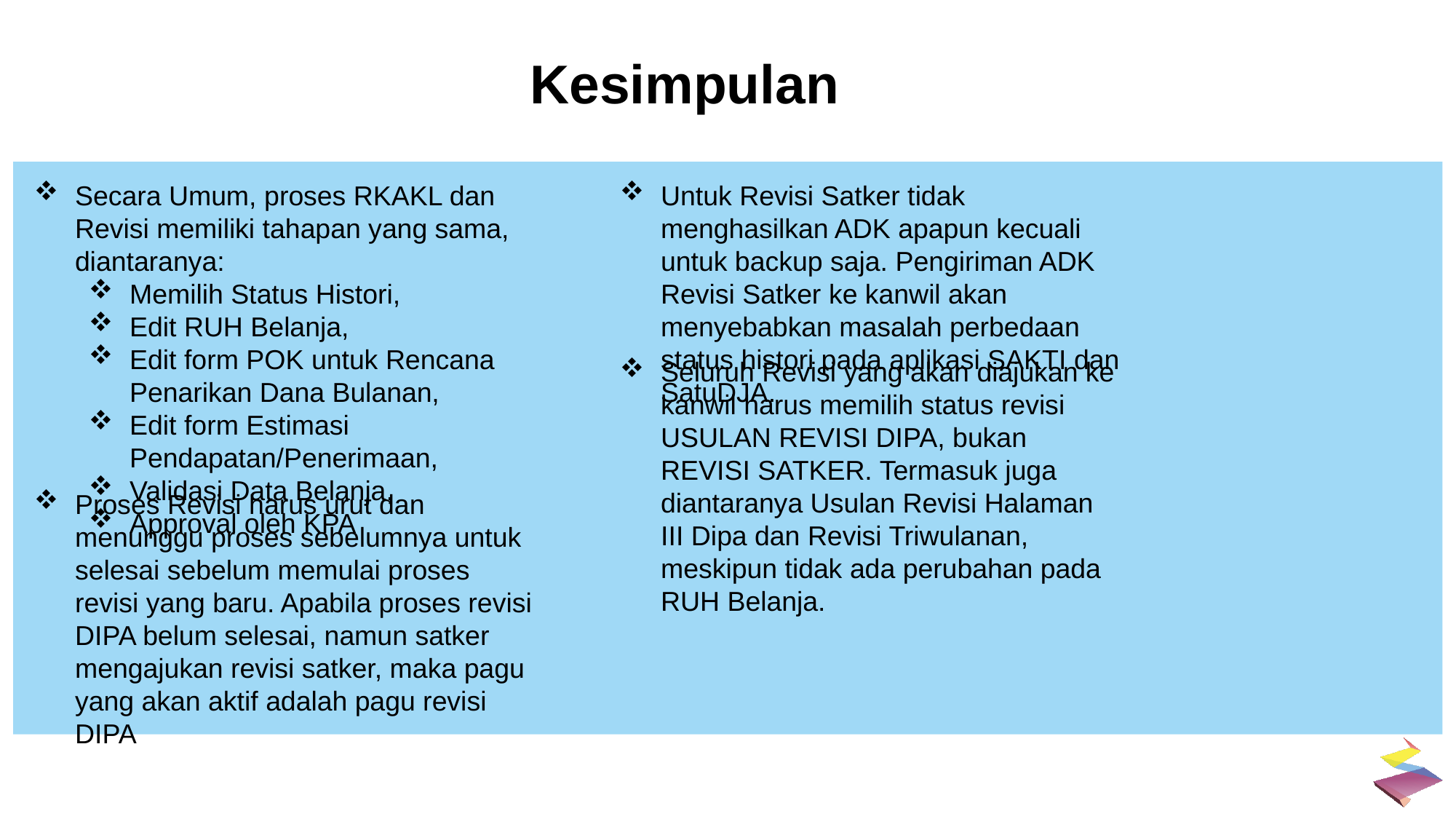

Kesimpulan
Secara Umum, proses RKAKL dan Revisi memiliki tahapan yang sama, diantaranya:
Memilih Status Histori,
Edit RUH Belanja,
Edit form POK untuk Rencana Penarikan Dana Bulanan,
Edit form Estimasi Pendapatan/Penerimaan,
Validasi Data Belanja,
Approval oleh KPA
Untuk Revisi Satker tidak menghasilkan ADK apapun kecuali untuk backup saja. Pengiriman ADK Revisi Satker ke kanwil akan menyebabkan masalah perbedaan status histori pada aplikasi SAKTI dan SatuDJA.
Seluruh Revisi yang akan diajukan ke kanwil harus memilih status revisi USULAN REVISI DIPA, bukan REVISI SATKER. Termasuk juga diantaranya Usulan Revisi Halaman III Dipa dan Revisi Triwulanan, meskipun tidak ada perubahan pada RUH Belanja.
Proses Revisi harus urut dan menunggu proses sebelumnya untuk selesai sebelum memulai proses revisi yang baru. Apabila proses revisi DIPA belum selesai, namun satker mengajukan revisi satker, maka pagu yang akan aktif adalah pagu revisi DIPA